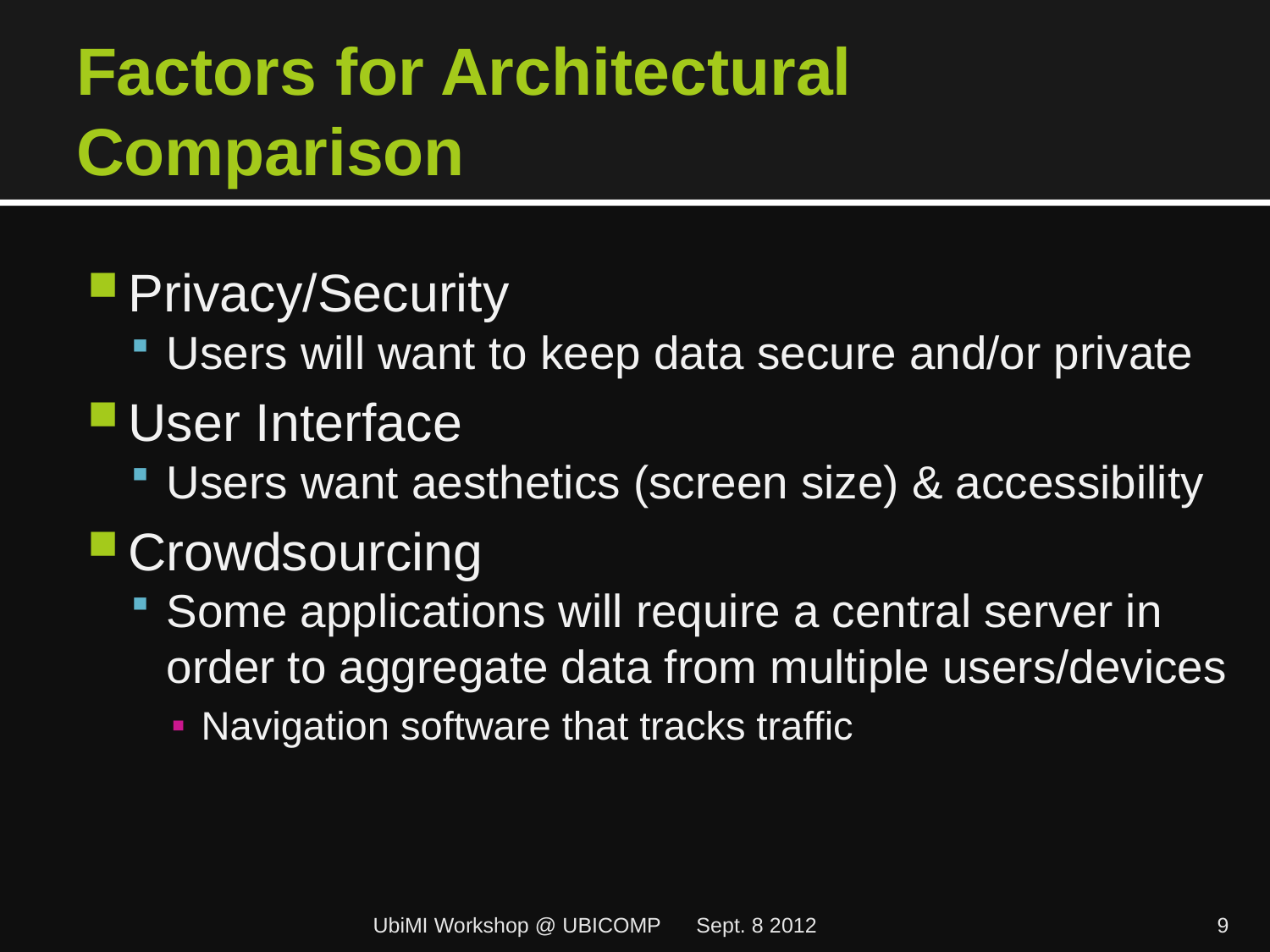

# Factors for Architectural Comparison
Privacy/Security
Users will want to keep data secure and/or private
User Interface
Users want aesthetics (screen size) & accessibility
Crowdsourcing
Some applications will require a central server in order to aggregate data from multiple users/devices
Navigation software that tracks traffic
UbiMI Workshop @ UBICOMP      Sept. 8 2012
9